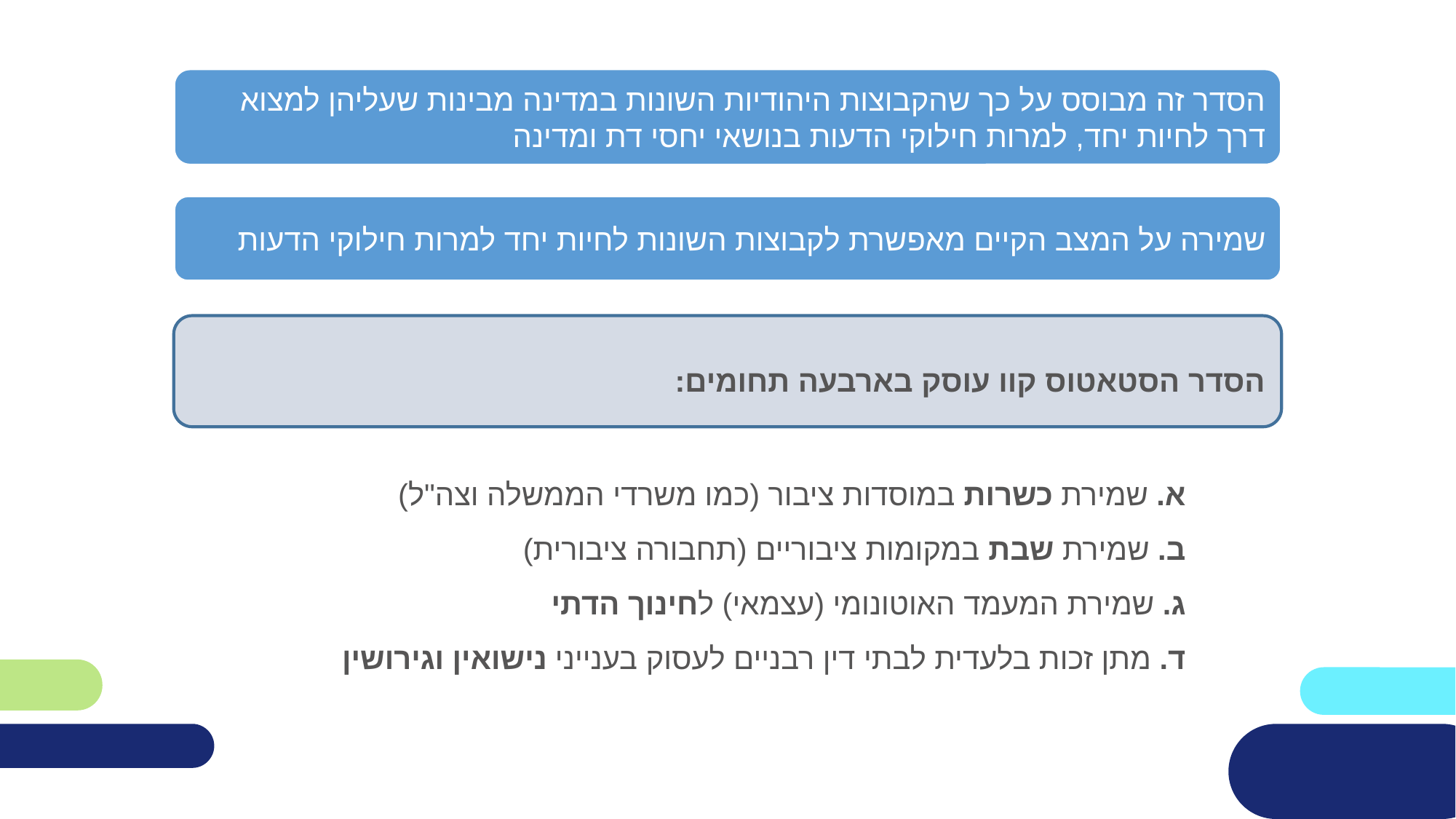

הסדר זה מבוסס על כך שהקבוצות היהודיות השונות במדינה מבינות שעליהן למצוא דרך לחיות יחד, למרות חילוקי הדעות בנושאי יחסי דת ומדינה
שמירה על המצב הקיים מאפשרת לקבוצות השונות לחיות יחד למרות חילוקי הדעות
הסדר הסטאטוס קוו עוסק בארבעה תחומים:
א. שמירת כשרות במוסדות ציבור (כמו משרדי הממשלה וצה"ל)
ב. שמירת שבת במקומות ציבוריים (תחבורה ציבורית)
ג. שמירת המעמד האוטונומי (עצמאי) לחינוך הדתי
ד. מתן זכות בלעדית לבתי דין רבניים לעסוק בענייני נישואין וגירושין